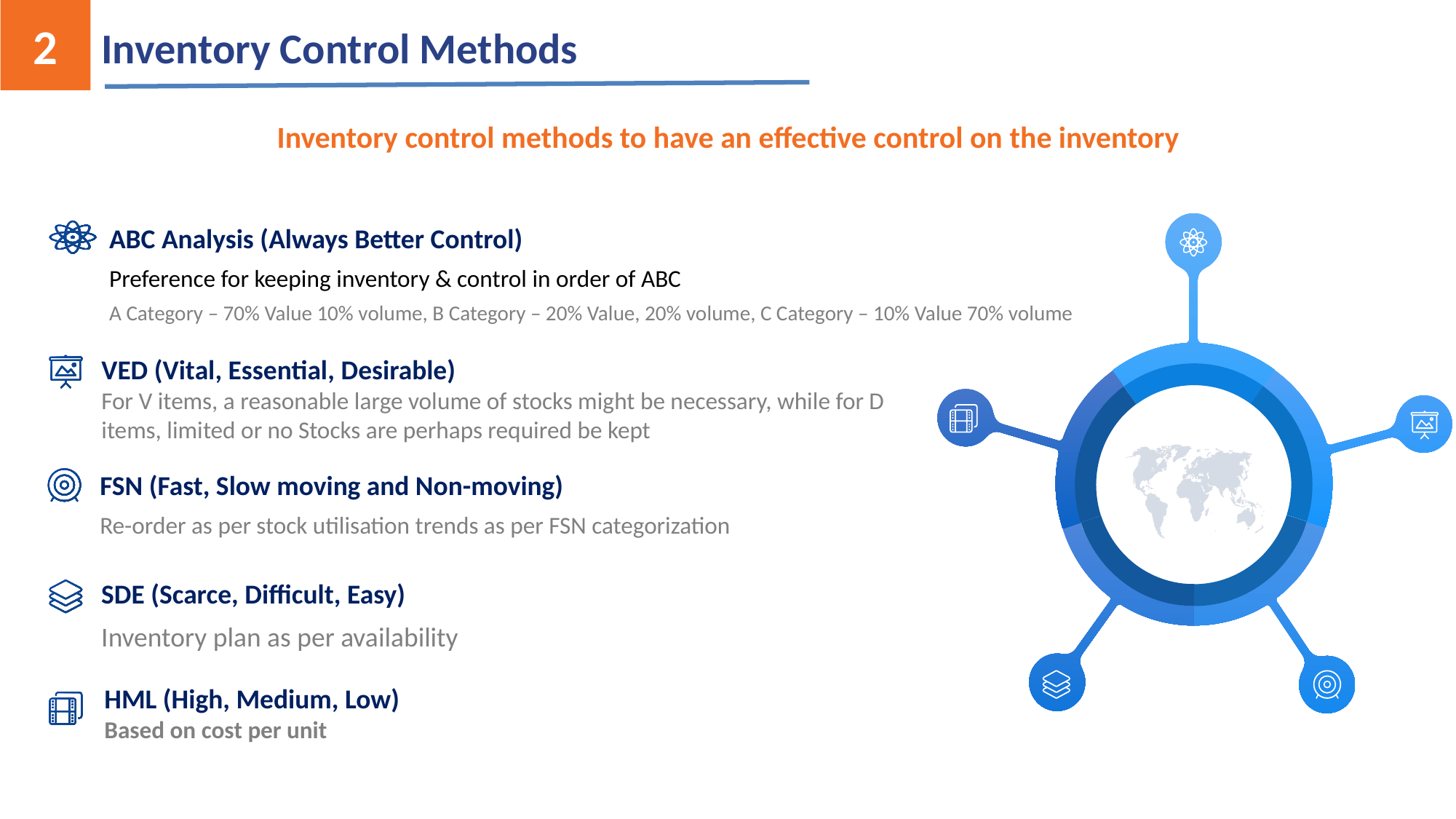

2

Inventory Control Methods
Inventory control methods to have an effective control on the inventory
ABC Analysis (Always Better Control)
Preference for keeping inventory & control in order of ABC
A Category – 70% Value 10% volume, B Category – 20% Value, 20% volume, C Category – 10% Value 70% volume

VED (Vital, Essential, Desirable)
For V items, a reasonable large volume of stocks might be necessary, while for D items, limited or no Stocks are perhaps required be kept

FSN (Fast, Slow moving and Non-moving)
Re-order as per stock utilisation trends as per FSN categorization

SDE (Scarce, Difficult, Easy)
Inventory plan as per availability

HML (High, Medium, Low)
Based on cost per unit